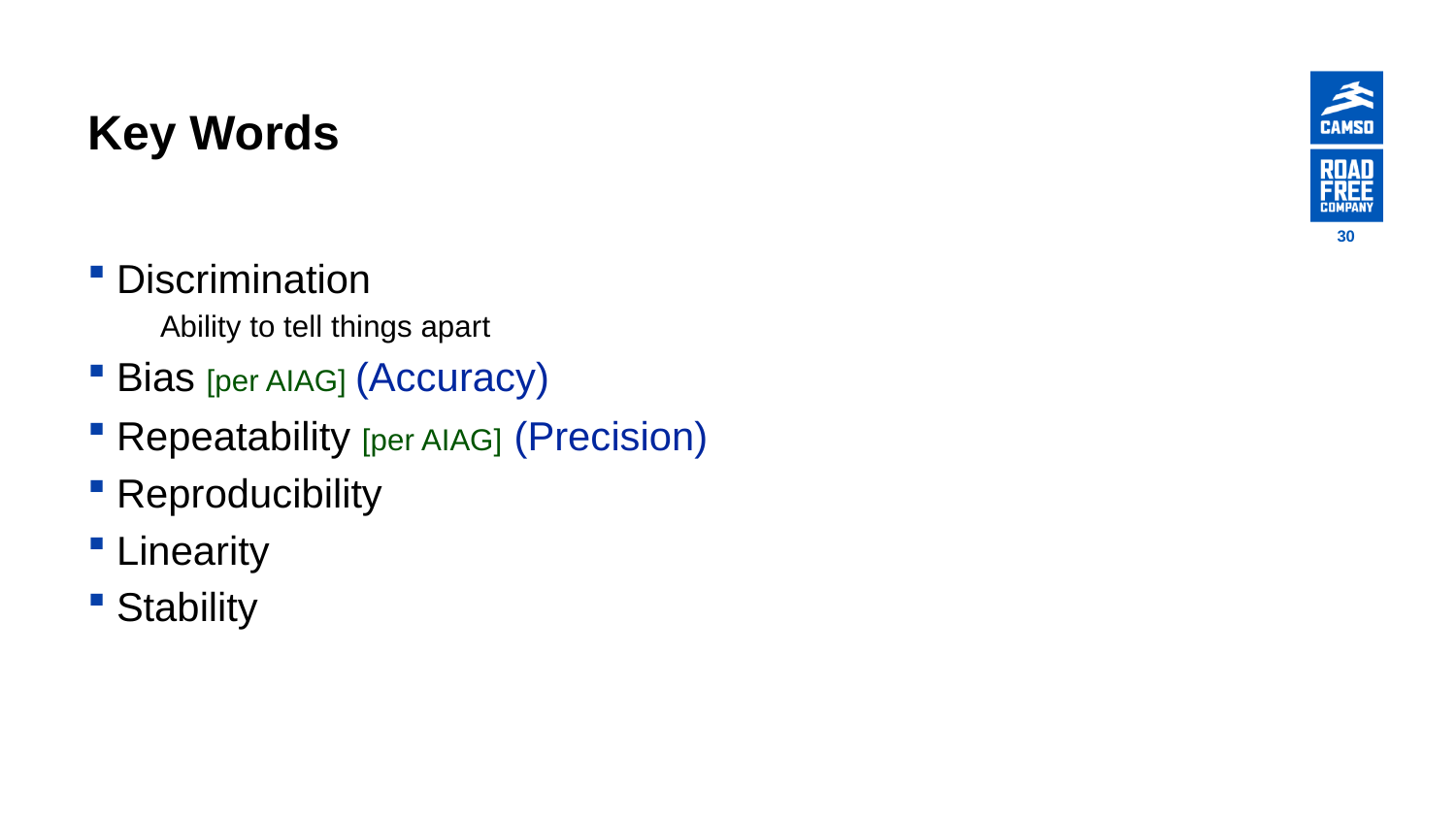

# Key Words
30
Discrimination
Ability to tell things apart
Bias [per AIAG] (Accuracy)
Repeatability [per AIAG] (Precision)
Reproducibility
Linearity
Stability